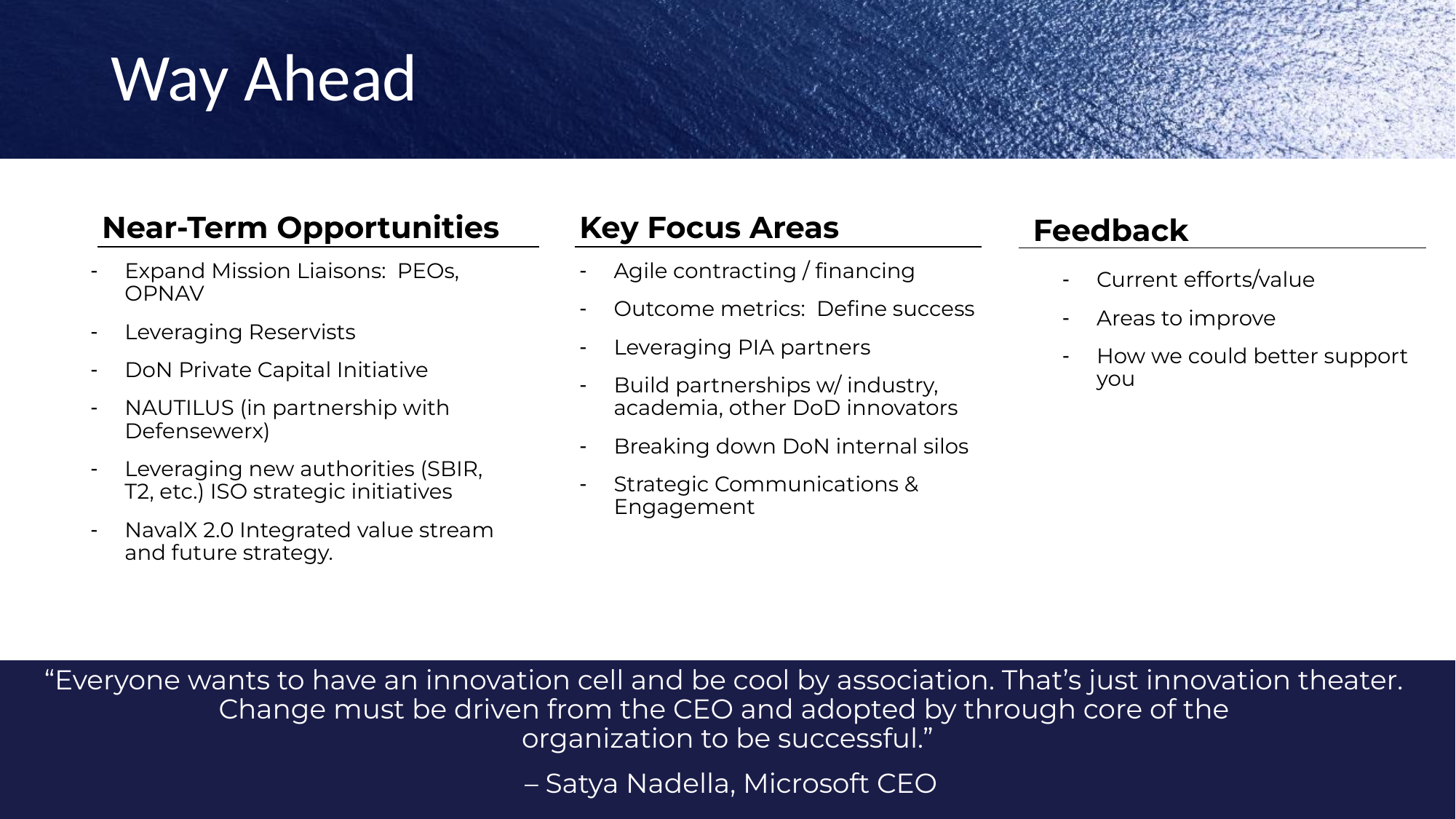

# Way Ahead
Key Focus Areas
Near-Term Opportunities
Feedback
Expand Mission Liaisons:  PEOs, OPNAV
Leveraging Reservists
DoN Private Capital Initiative
NAUTILUS (in partnership with Defensewerx)
Leveraging new authorities (SBIR, T2, etc.) ISO strategic initiatives
NavalX 2.0 Integrated value stream and future strategy.

Agile contracting / financing
Outcome metrics:  Define success
Leveraging PIA partners
Build partnerships w/ industry, academia, other DoD innovators
Breaking down DoN internal silos
Strategic Communications & Engagement

Current efforts/value
Areas to improve
How we could better support you

“Everyone wants to have an innovation cell and be cool by association. That’s just innovation theater.  Change must be driven from the CEO and adopted by through core of the
organization to be successful.”
 – Satya Nadella, Microsoft CEO